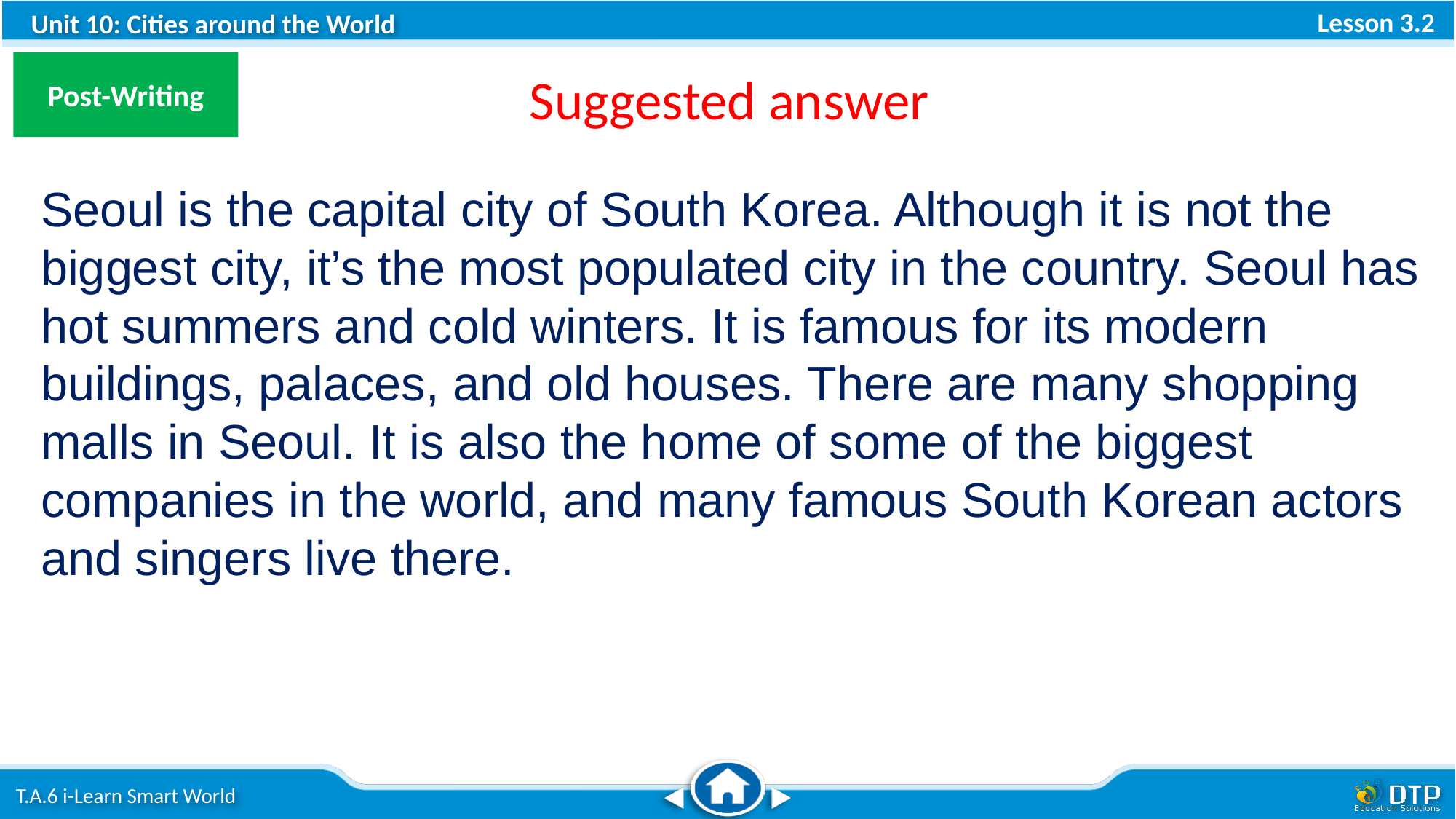

Post-Writing
Suggested answer
Seoul is the capital city of South Korea. Although it is not the biggest city, it’s the most populated city in the country. Seoul has hot summers and cold winters. It is famous for its modern buildings, palaces, and old houses. There are many shopping malls in Seoul. It is also the home of some of the biggest companies in the world, and many famous South Korean actors and singers live there.